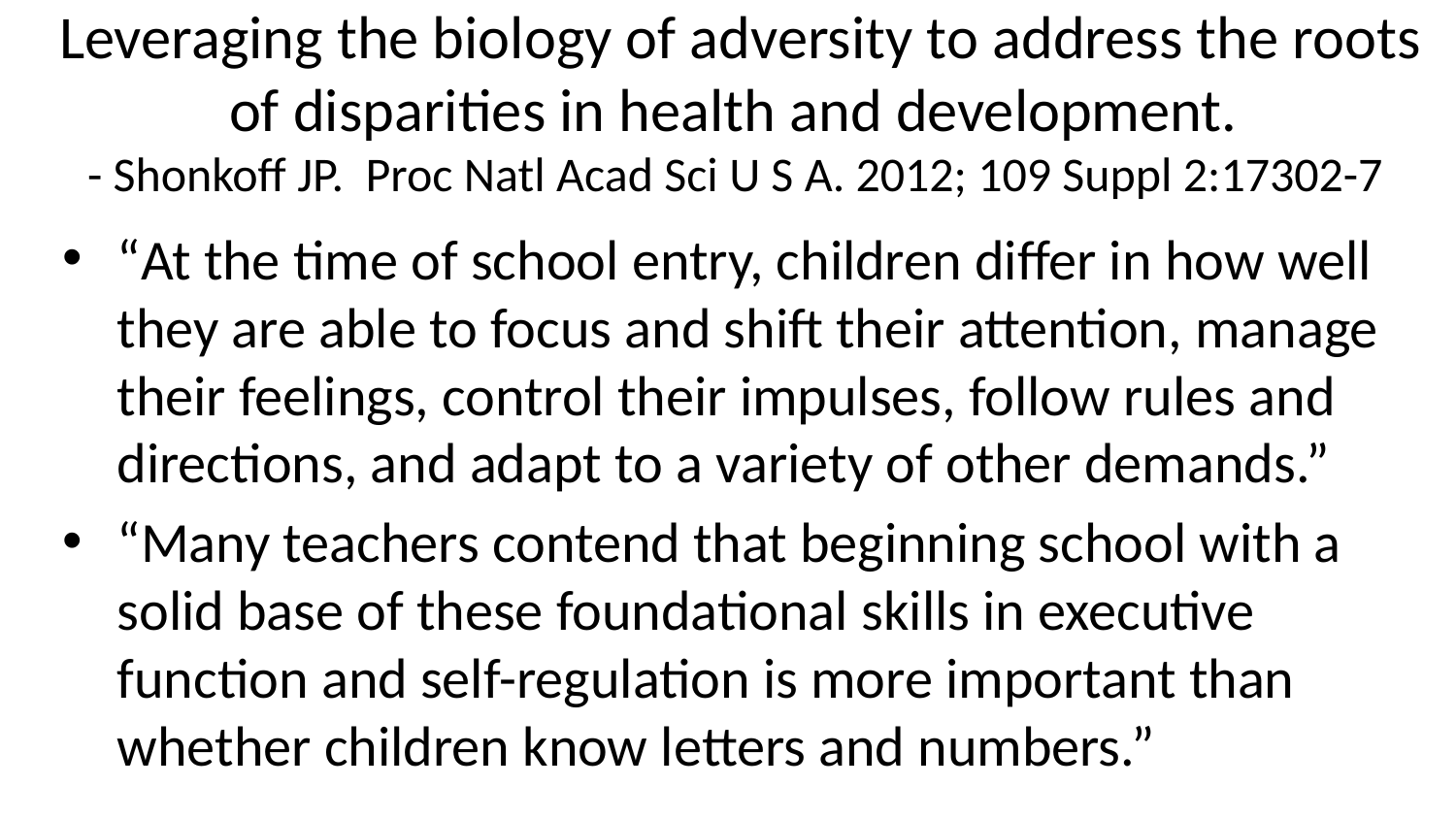

# Leveraging the biology of adversity to address the roots of disparities in health and development. - Shonkoff JP.  Proc Natl Acad Sci U S A. 2012; 109 Suppl 2:17302-7
“At the time of school entry, children differ in how well they are able to focus and shift their attention, manage their feelings, control their impulses, follow rules and directions, and adapt to a variety of other demands.”
“Many teachers contend that beginning school with a solid base of these foundational skills in executive function and self-regulation is more important than whether children know letters and numbers.”